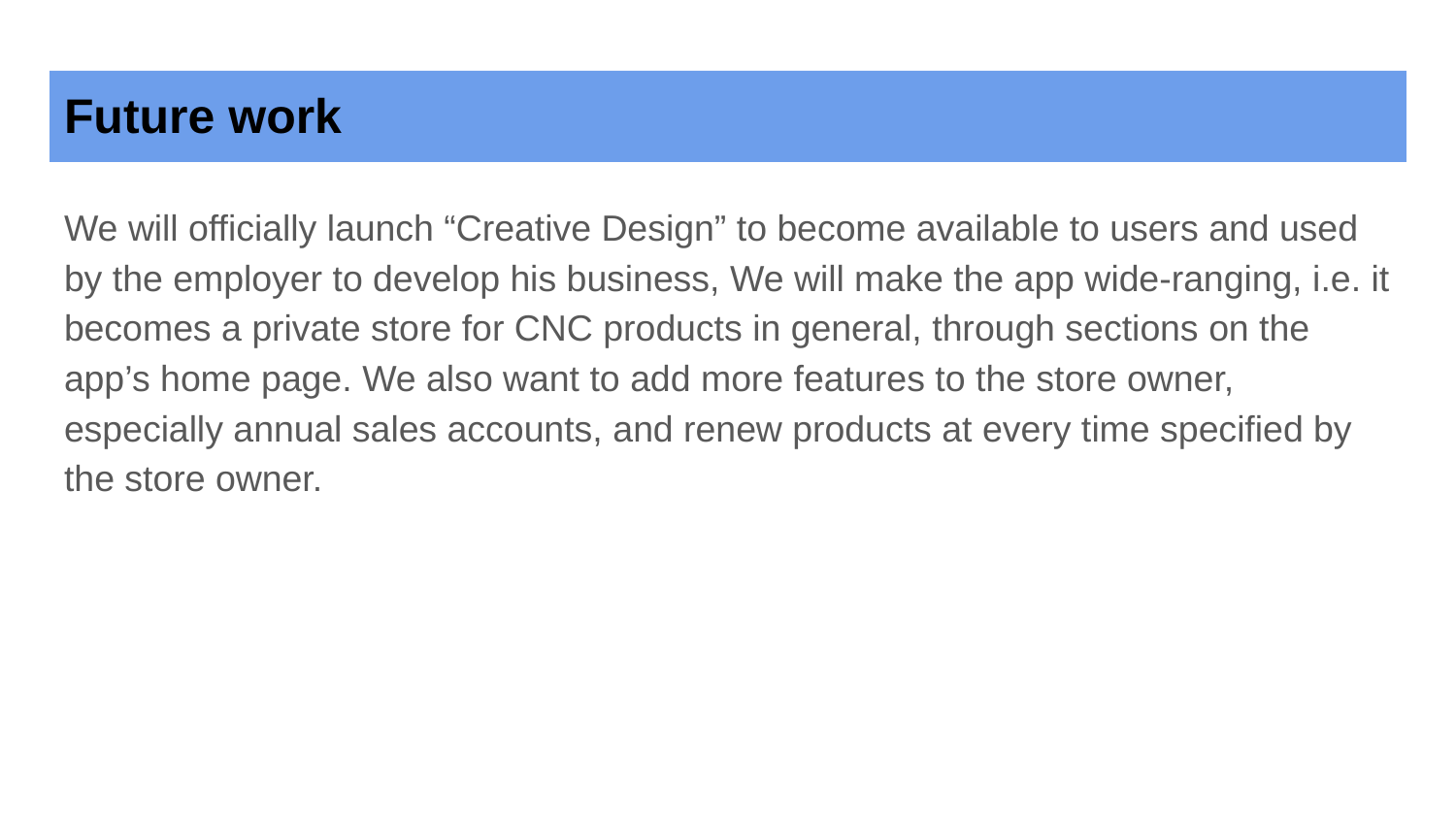

# Future work
We will officially launch “Creative Design” to become available to users and used by the employer to develop his business, We will make the app wide-ranging, i.e. it becomes a private store for CNC products in general, through sections on the app’s home page. We also want to add more features to the store owner, especially annual sales accounts, and renew products at every time specified by the store owner.